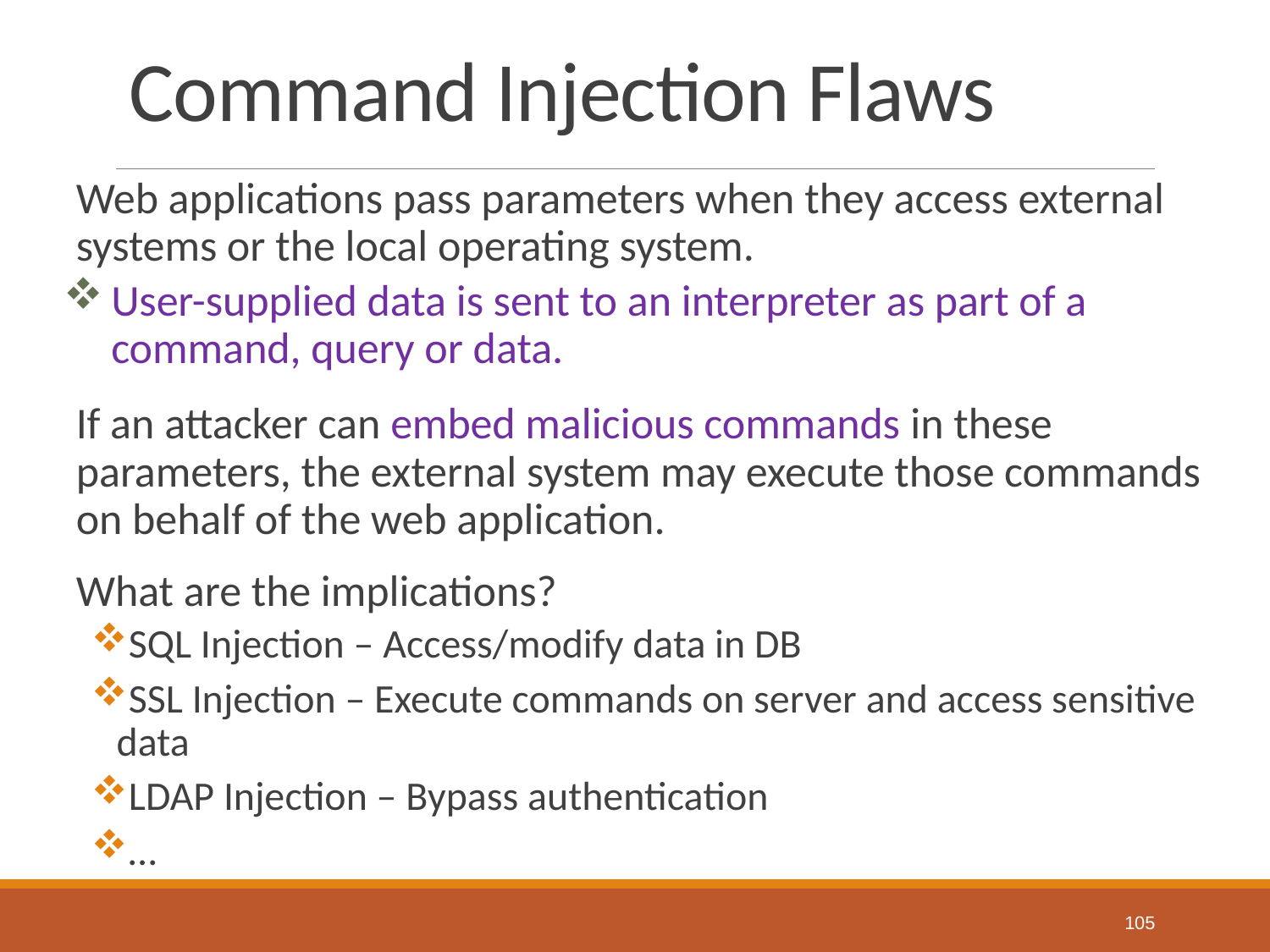

# Command Injection Flaws
Web applications pass parameters when they access external systems or the local operating system.
User-supplied data is sent to an interpreter as part of a command, query or data.
If an attacker can embed malicious commands in these parameters, the external system may execute those commands on behalf of the web application.
What are the implications?
SQL Injection – Access/modify data in DB
SSL Injection – Execute commands on server and access sensitive data
LDAP Injection – Bypass authentication
…

105